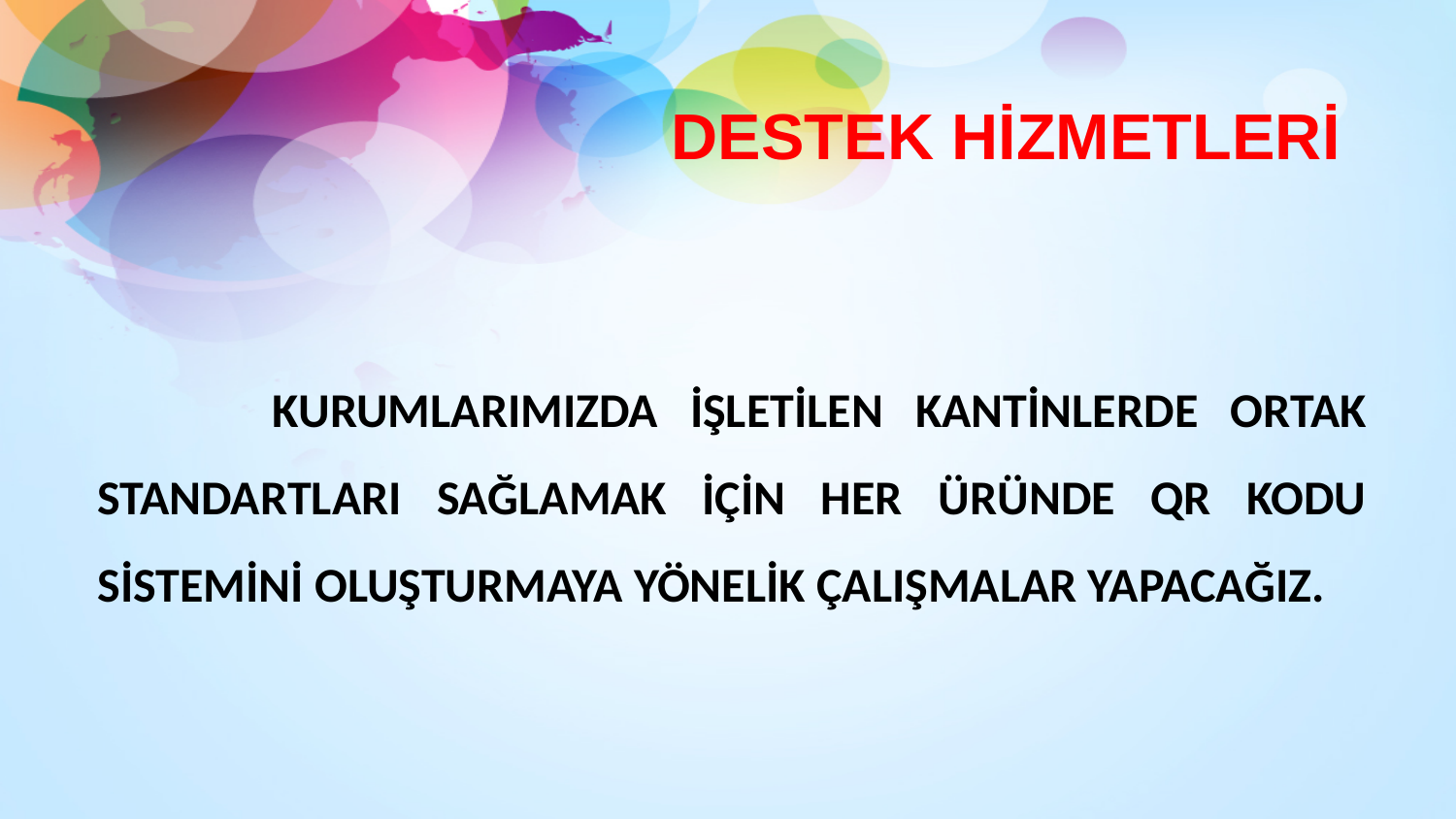

DESTEK HİZMETLERİ

		 KURUMLARIMIZDA İŞLETİLEN KANTİNLERDE ORTAK STANDARTLARI SAĞLAMAK İÇİN HER ÜRÜNDE QR KODU SİSTEMİNİ OLUŞTURMAYA YÖNELİK ÇALIŞMALAR YAPACAĞIZ.